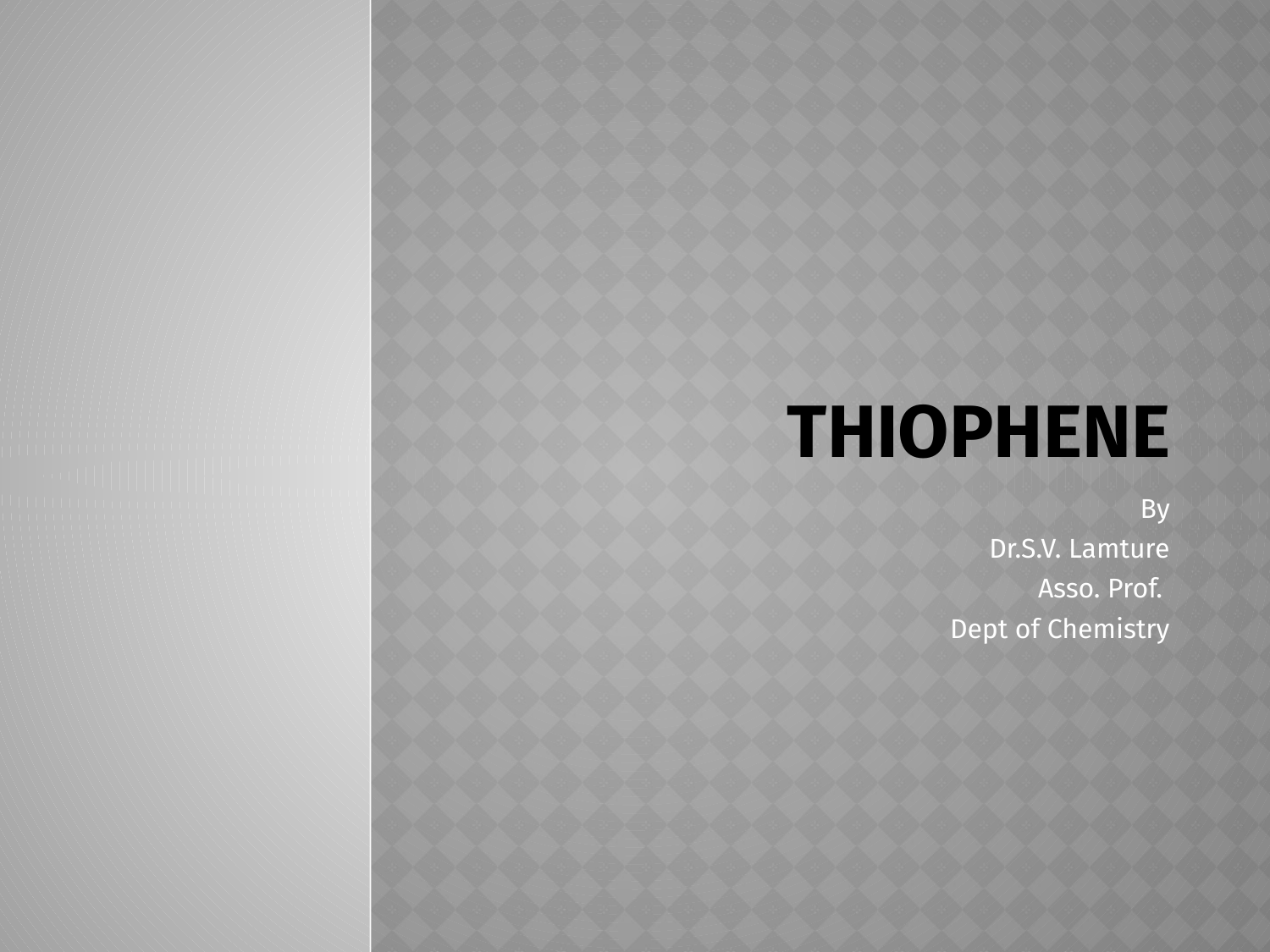

# Thiophene
By
Dr.S.V. Lamture
Asso. Prof.
Dept of Chemistry